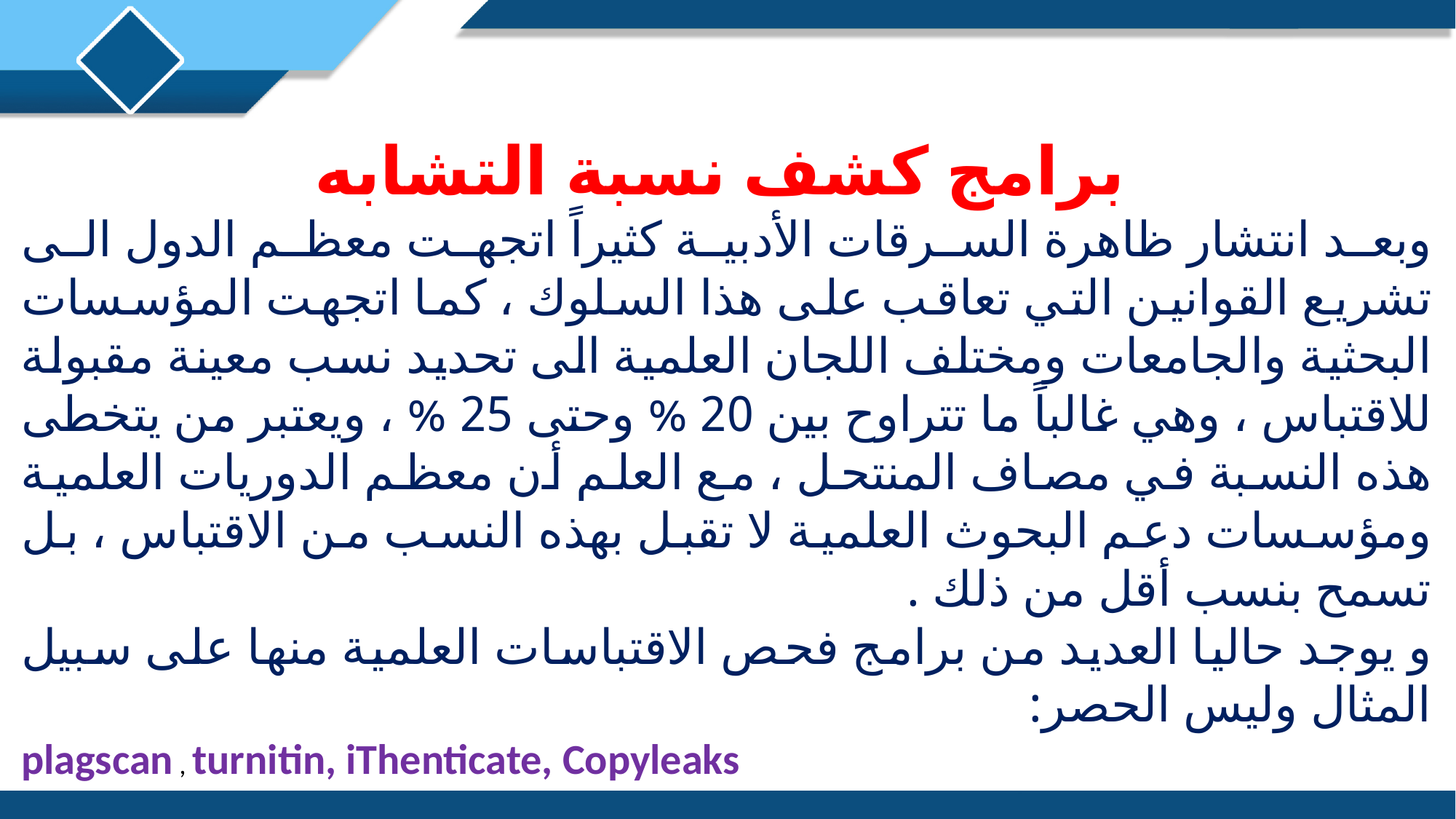

برامج كشف نسبة التشابه
وبعد انتشار ظاهرة السرقات الأدبية كثيراً اتجهت معظم الدول الى تشريع القوانين التي تعاقب على هذا السلوك ، كما اتجهت المؤسسات البحثية والجامعات ومختلف اللجان العلمية الى تحديد نسب معينة مقبولة للاقتباس ، وهي غالباً ما تتراوح بين 20 % وحتى 25 % ، ويعتبر من يتخطى هذه النسبة في مصاف المنتحل ، مع العلم أن معظم الدوريات العلمية ومؤسسات دعم البحوث العلمية لا تقبل بهذه النسب من الاقتباس ، بل تسمح بنسب أقل من ذلك .
و يوجد حاليا العديد من برامج فحص الاقتباسات العلمية منها على سبيل المثال وليس الحصر:
plagscan , turnitin, iThenticate, Copyleaks